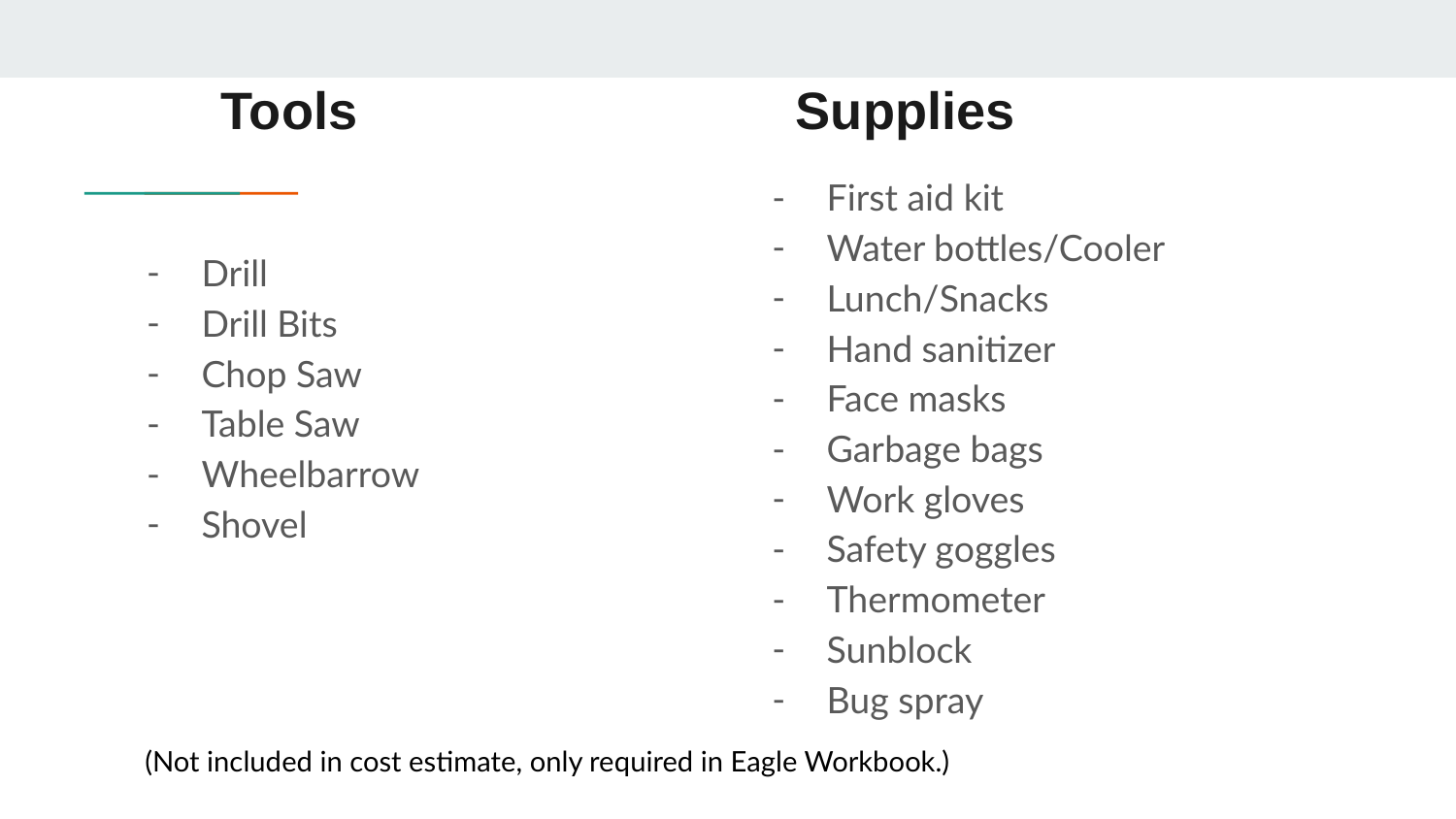

# Tools
Supplies
First aid kit
Water bottles/Cooler
Lunch/Snacks
Hand sanitizer
Face masks
Garbage bags
Work gloves
Safety goggles
Thermometer
Sunblock
Bug spray
Drill
Drill Bits
Chop Saw
Table Saw
Wheelbarrow
Shovel
(Not included in cost estimate, only required in Eagle Workbook.)